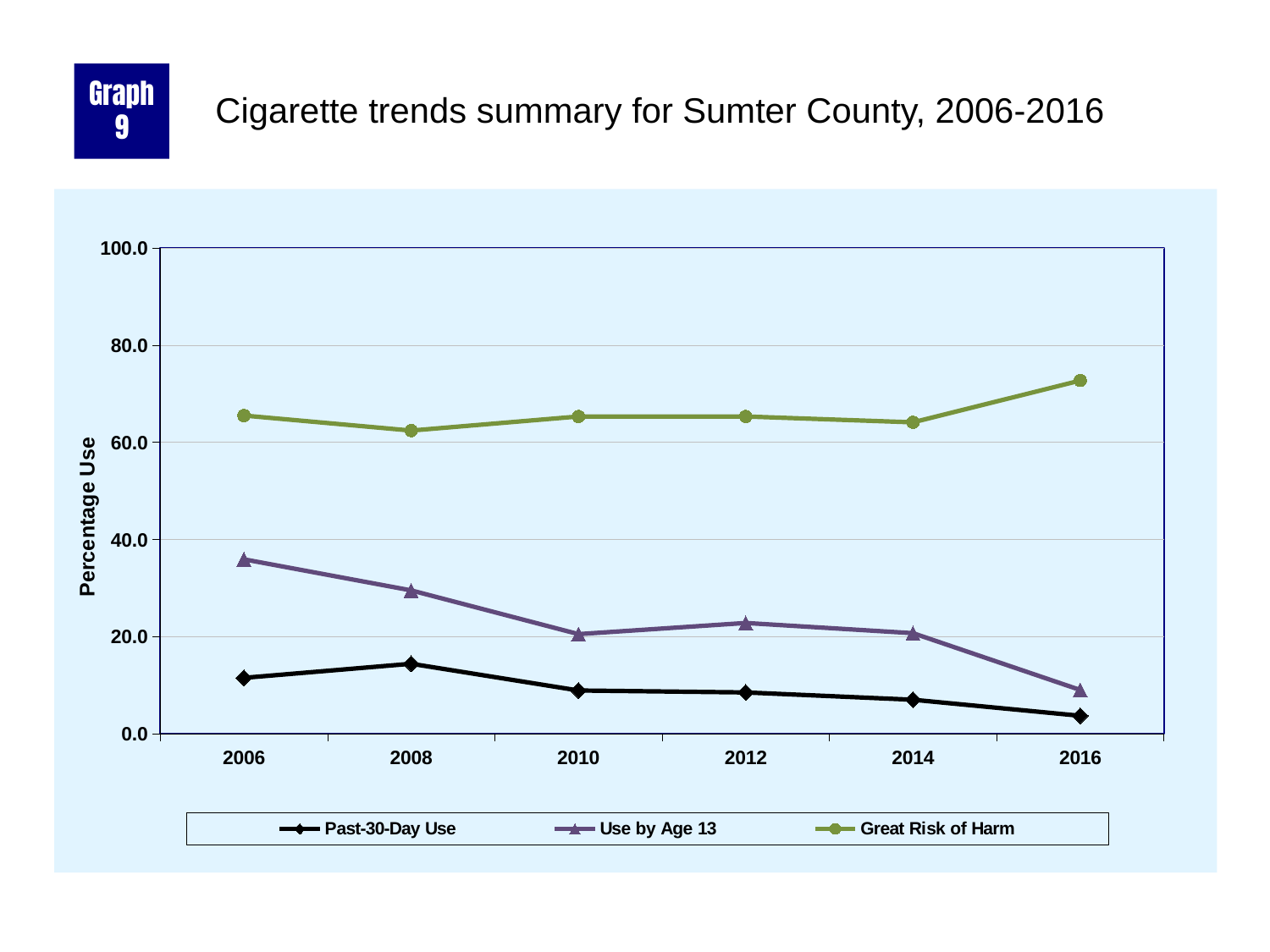

Graph 9
Cigarette trends summary for Sumter County, 2006-2016

### Chart

| Category | Past-30-Day Use | Use by Age 13 | Great Risk of Harm |
|---|---|---|---|
| 2006 | 11.5 | 35.9 | 65.5 |
| 2008 | 14.4 | 29.5 | 62.4 |
| 2010 | 8.9 | 20.5 | 65.3 |
| 2012 | 8.5 | 22.8 | 65.3 |
| 2014 | 7.0 | 20.7 | 64.1 |
| 2016 | 3.7 | 9.0 | 72.7 |